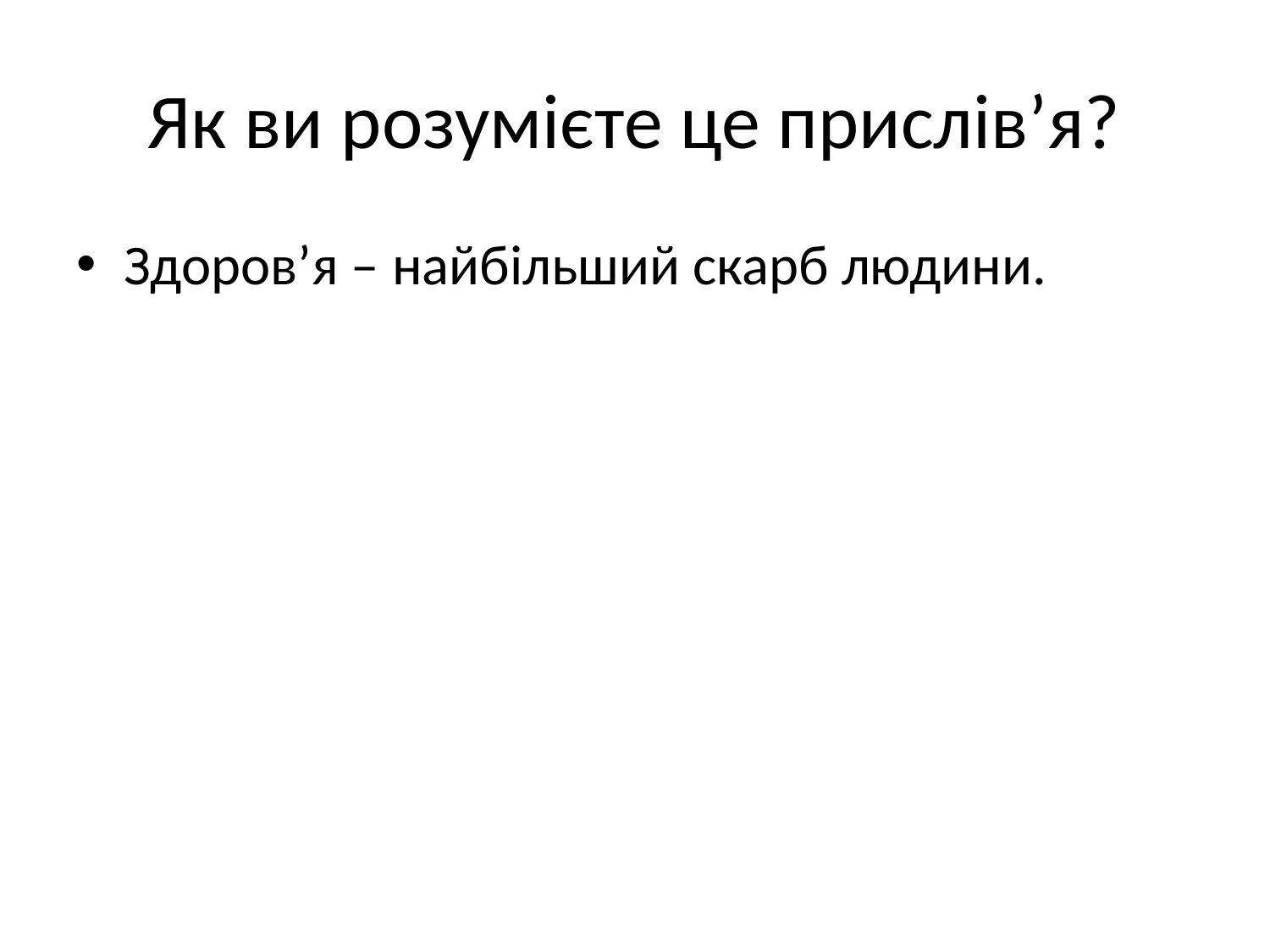

# Як ви розумієте це прислів’я?
Здоров’я – найбільший скарб людини.